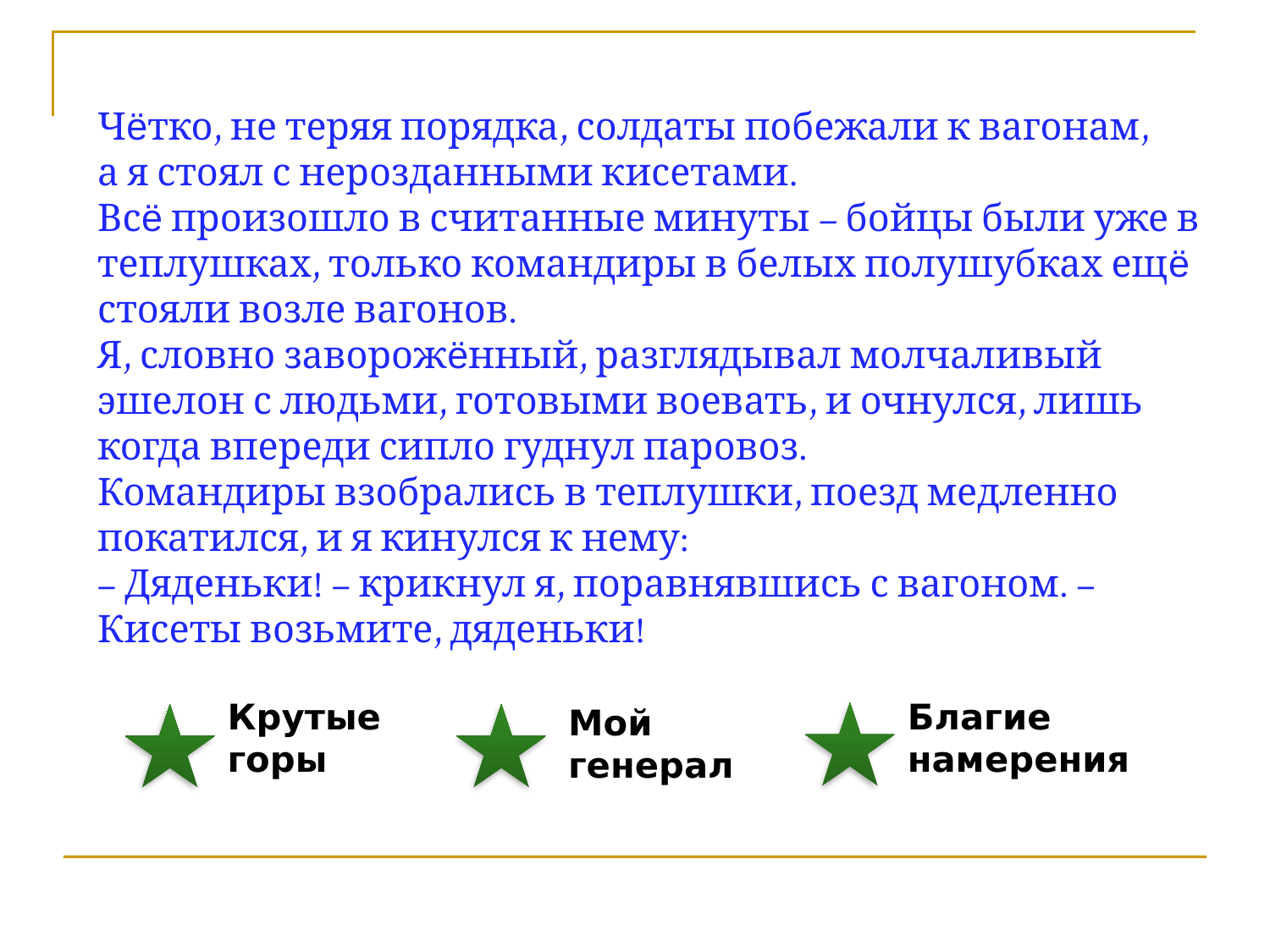

Чётко, не теряя порядка, солдаты побежали к вагонам,
а я стоял с нерозданными кисетами.
Всё произошло в считанные минуты – бойцы были уже в теплушках, только командиры в белых полушубках ещё стояли возле вагонов.
Я, словно заворожённый, разглядывал молчаливый эшелон с людьми, готовыми воевать, и очнулся, лишь когда впереди сипло гуднул паровоз.
Командиры взобрались в теплушки, поезд медленно покатился, и я кинулся к нему:
– Дяденьки! – крикнул я, поравнявшись с вагоном. – Кисеты возьмите, дяденьки!
Крутые
горы
Благие намерения
Мой генерал